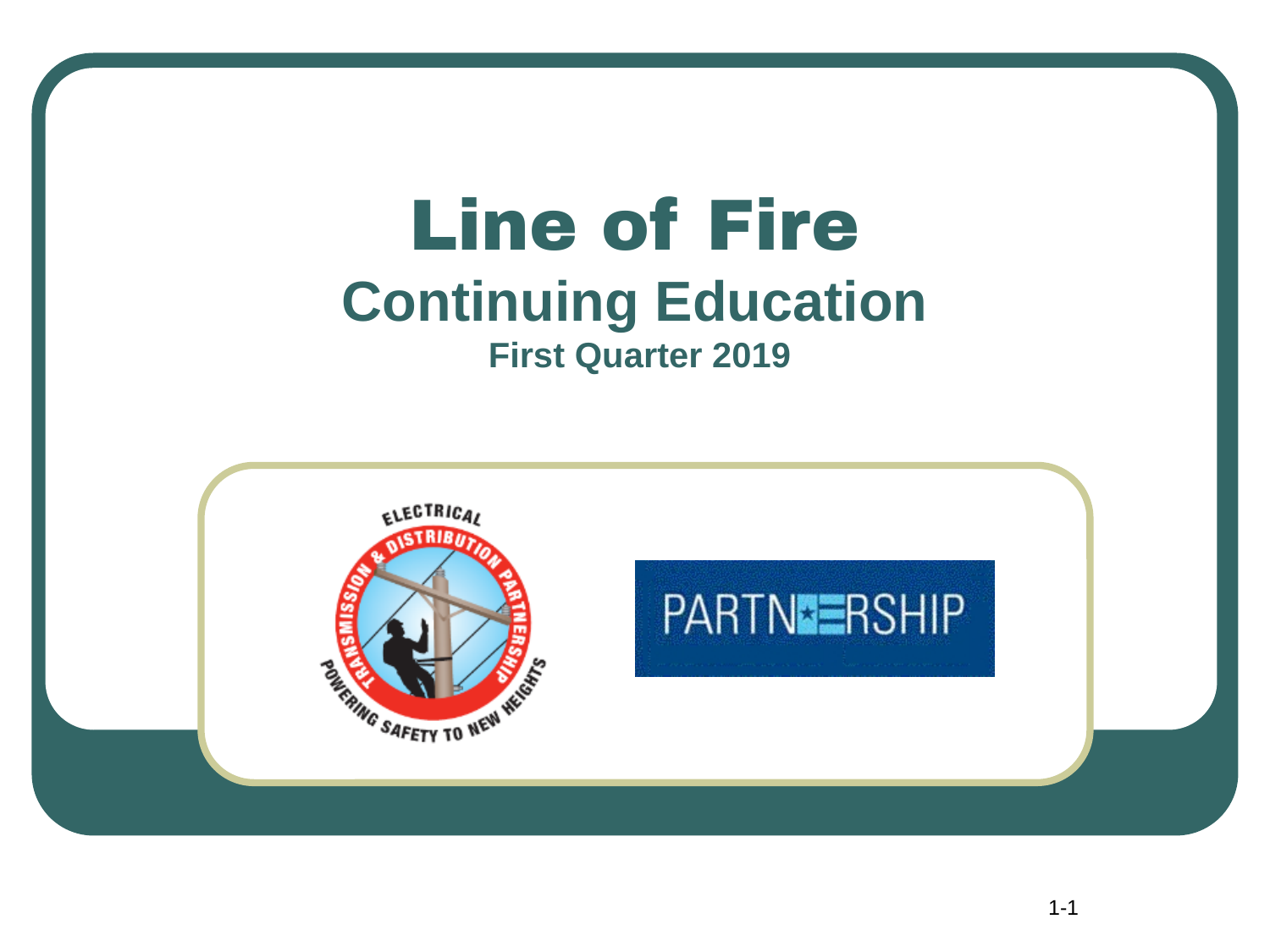

# Line of Fire Continuing Education First Quarter 2019
1-1